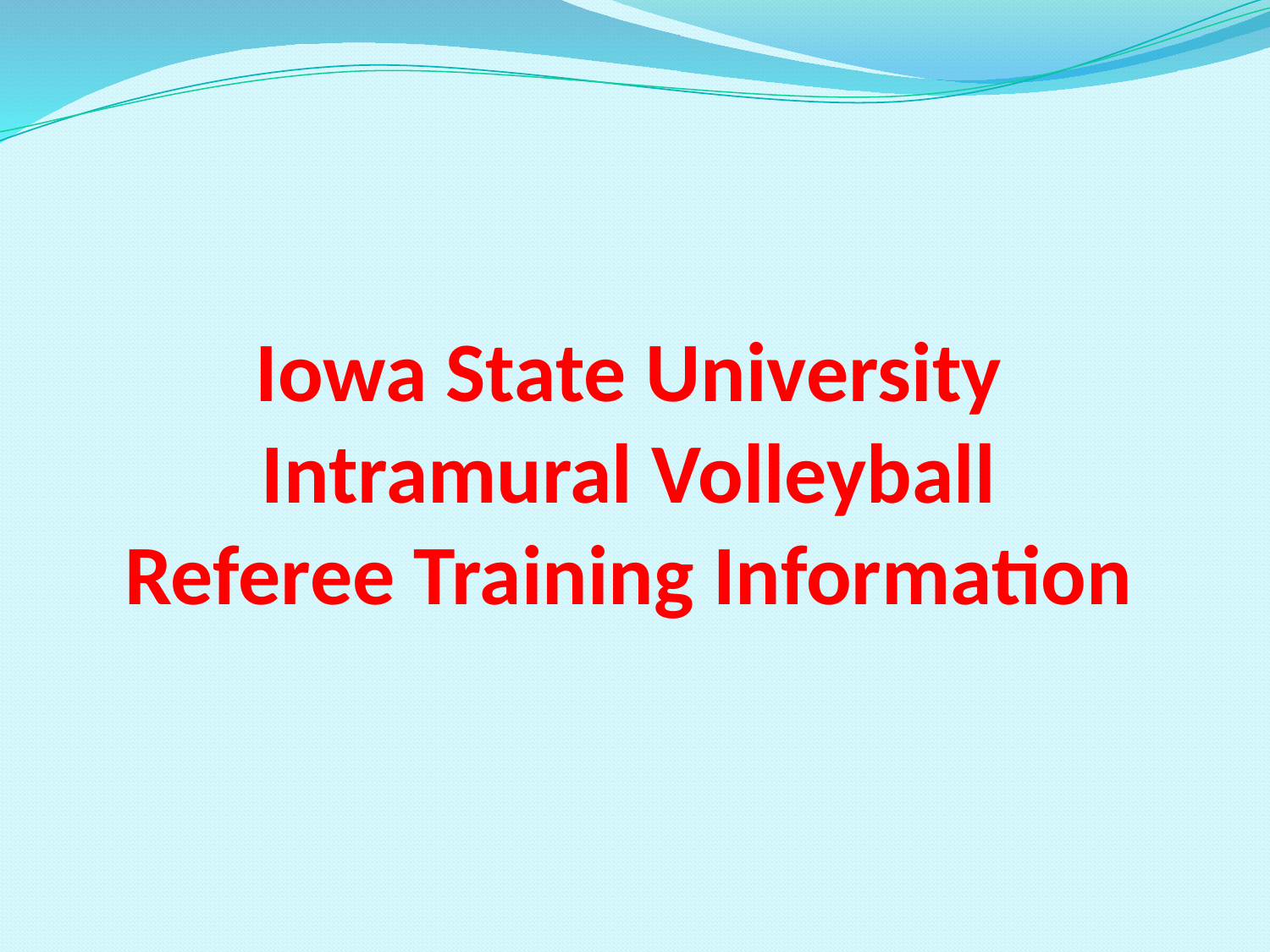

# Iowa State University Intramural Volleyball Referee Training Information